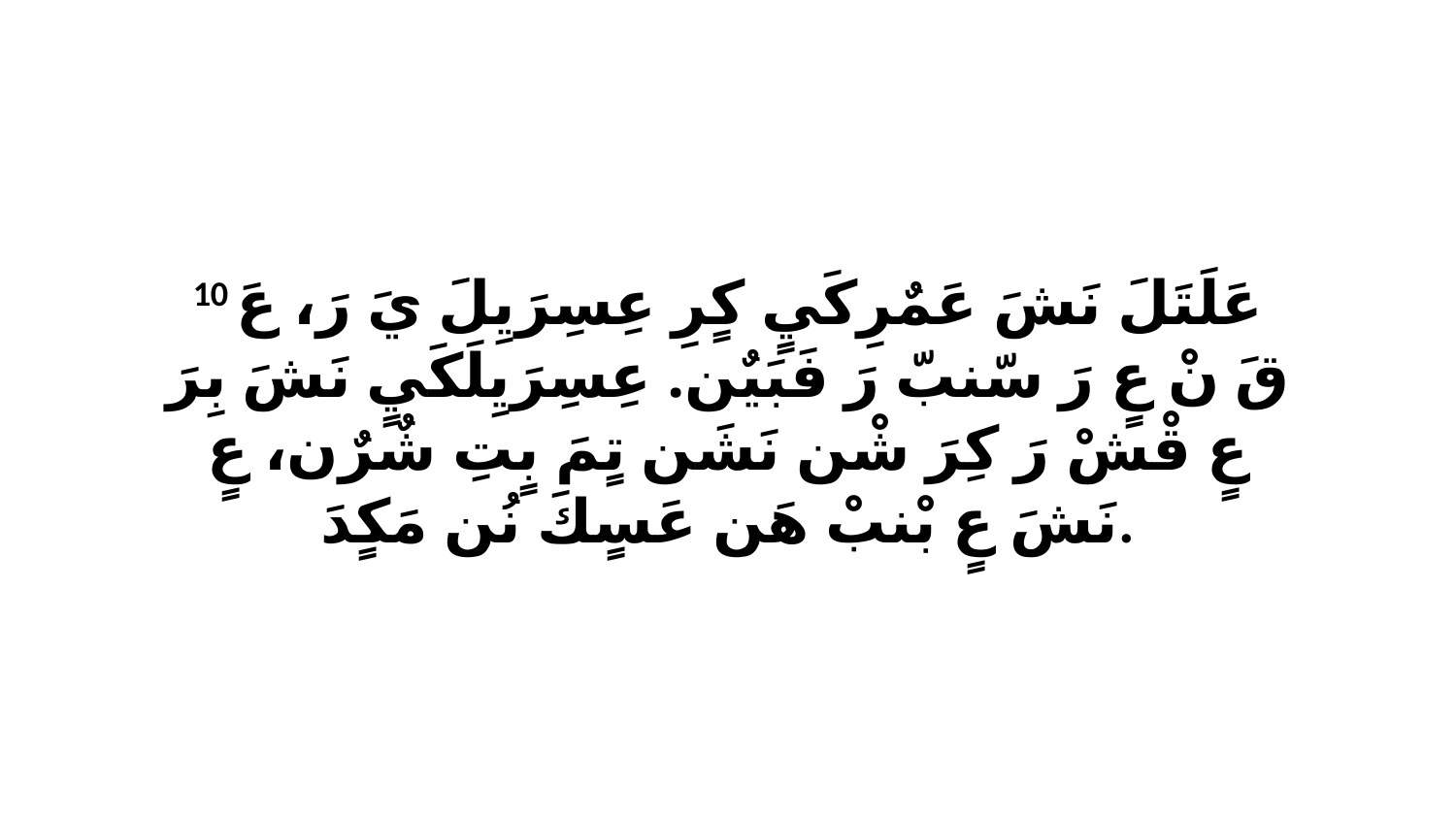

10 عَلَتَلَ نَشَ عَمٌرِكَيٍ كٍرِ عِسِرَيِلَ يَ رَ، عَ قَ نْ عٍ رَ سّنبّ رَ فَبَيٌن. عِسِرَيِلَكَيٍ نَشَ بِرَ عٍ قْشْ رَ كِرَ شْن نَشَن تٍمَ بٍتِ شٌرٌن، عٍ نَشَ عٍ بْنبْ هَن عَسٍكَ نُن مَكٍدَ.